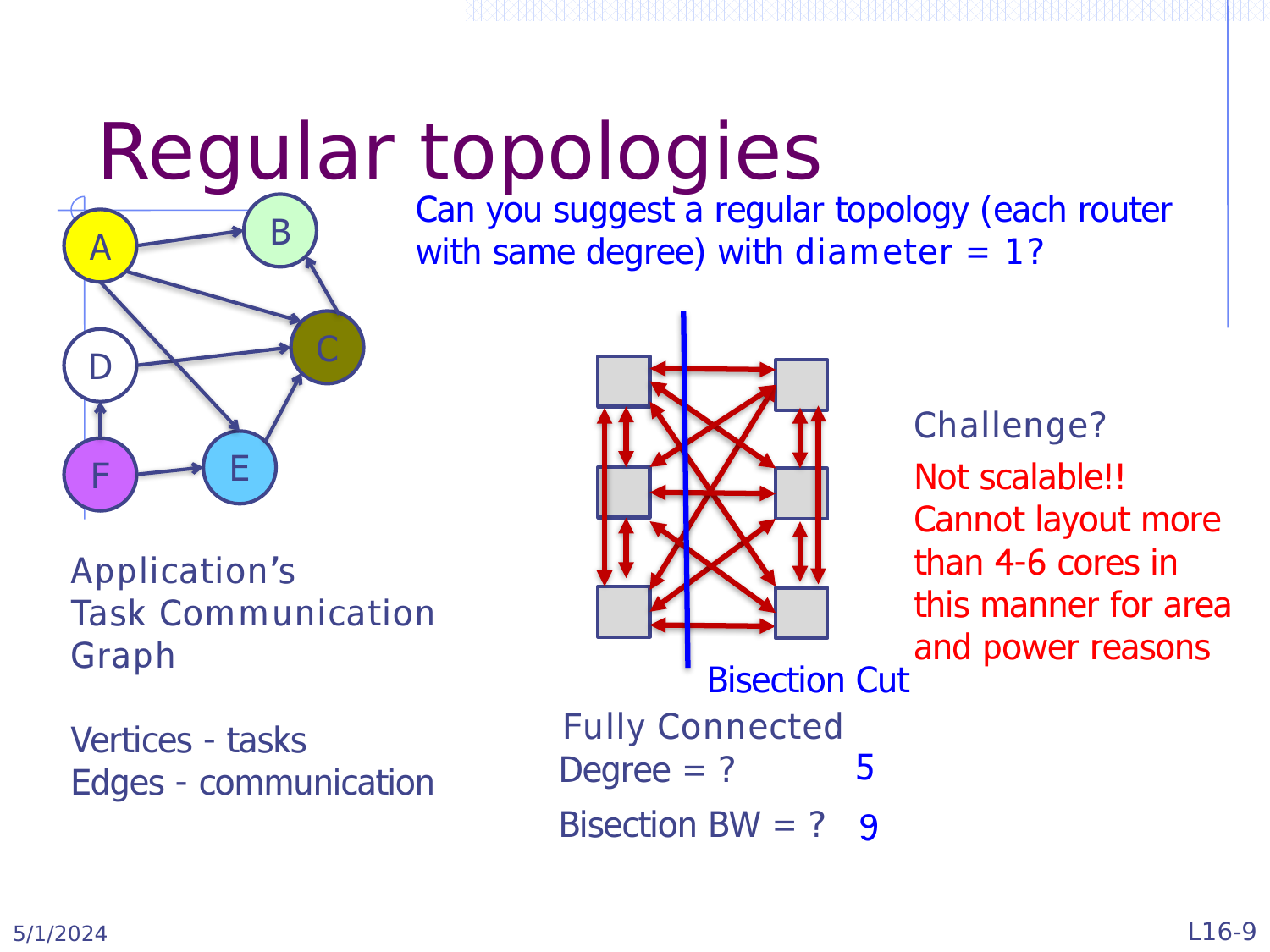

# Regular topologies
Can you suggest a regular topology (each router with same degree) with diameter = 1?
B
A
C
D

Challenge?
E
F
Not scalable!! Cannot layout more than 4-6 cores in this manner for area and power reasons

Application’s
Task Communication Graph

Vertices - tasks
Edges - communication

Bisection Cut
Fully Connected
5
Degree = ?
Bisection BW = ?
9
5/1/2024
L16-9